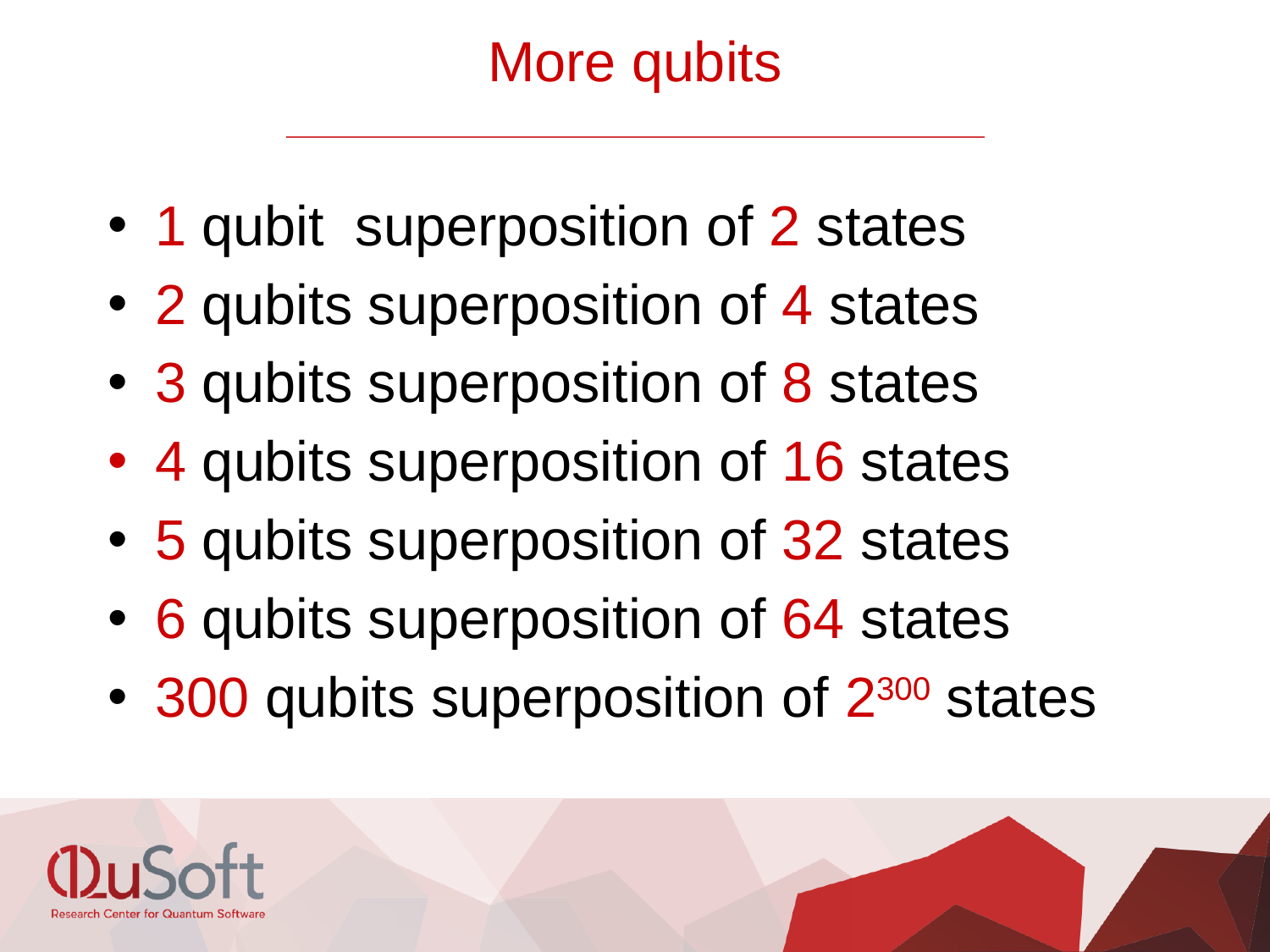

More qubits
 1 qubit  superposition of 2 states
 2 qubits superposition of 4 states
 3 qubits superposition of 8 states
 4 qubits superposition of 16 states
 5 qubits superposition of 32 states
 6 qubits superposition of 64 states
 300 qubits superposition of 2300 states